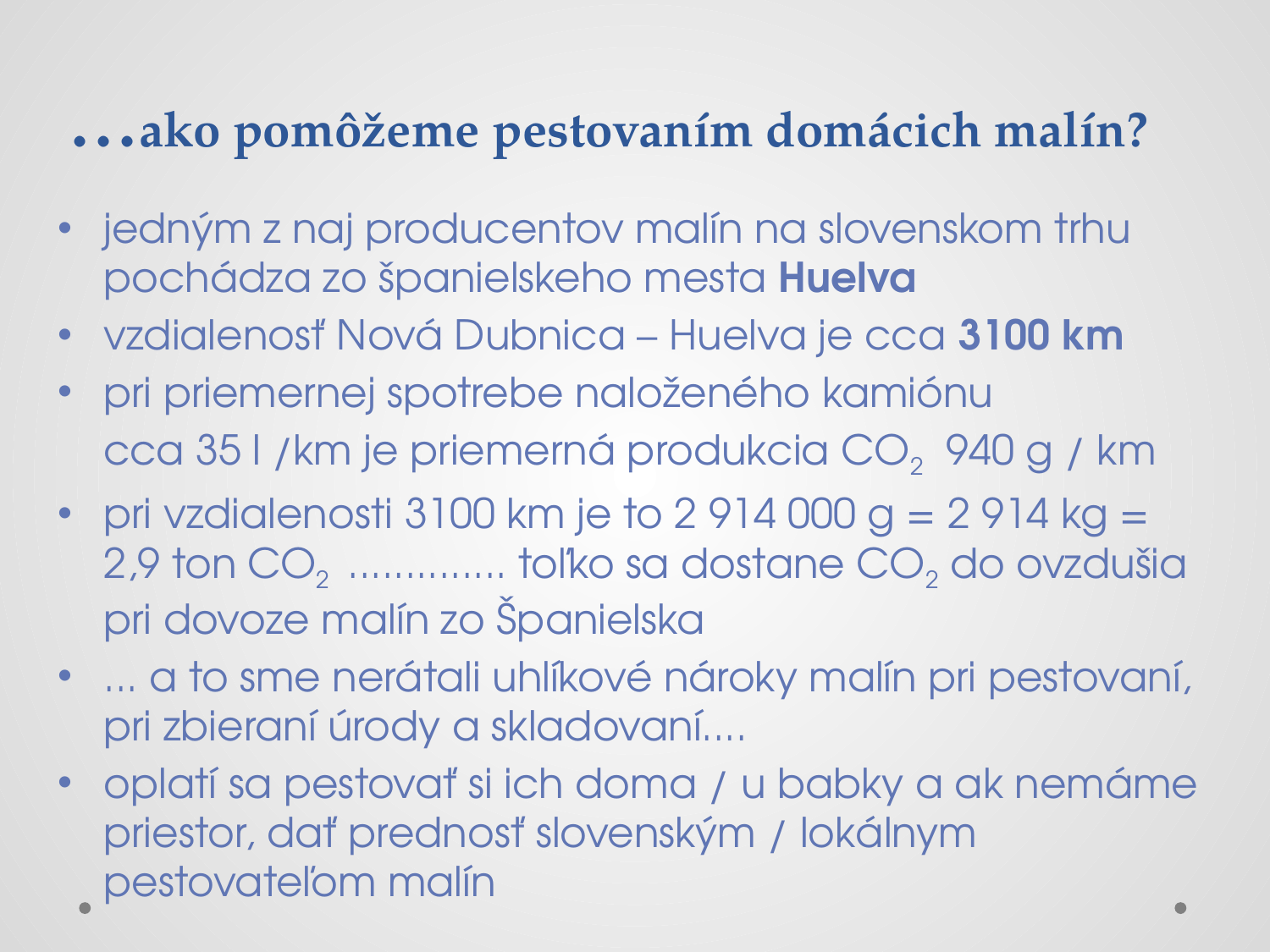

# ...ako pomôžeme pestovaním domácich malín?
jedným z naj producentov malín na slovenskom trhu pochádza zo španielskeho mesta Huelva
vzdialenosť Nová Dubnica – Huelva je cca 3100 km
pri priemernej spotrebe naloženého kamiónu
    cca 35 l /km je priemerná produkcia CO2  940 g / km
pri vzdialenosti 3100 km je to 2 914 000 g = 2 914 kg = 2,9 ton CO2  .............. toľko sa dostane CO2 do ovzdušia pri dovoze malín zo Španielska
... a to sme nerátali uhlíkové nároky malín pri pestovaní, pri zbieraní úrody a skladovaní....
oplatí sa pestovať si ich doma / u babky a ak nemáme priestor, dať prednosť slovenským / lokálnym pestovateľom malín